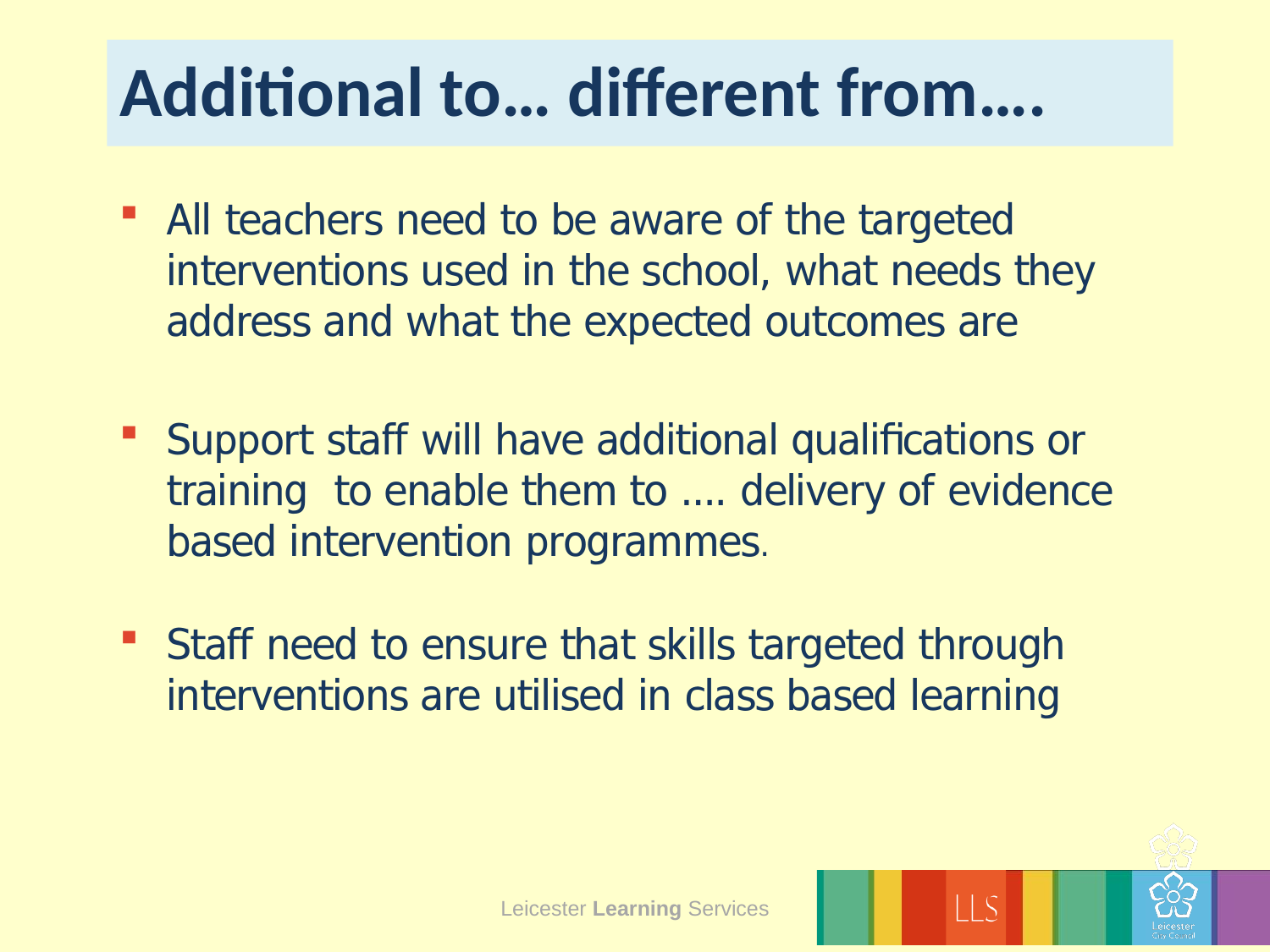

# Additional to… different from….
All teachers need to be aware of the targeted interventions used in the school, what needs they address and what the expected outcomes are

Support staff will have additional qualifications or training  to enable them to …. delivery of evidence based intervention programmes.

Staff need to ensure that skills targeted through interventions are utilised in class based learning